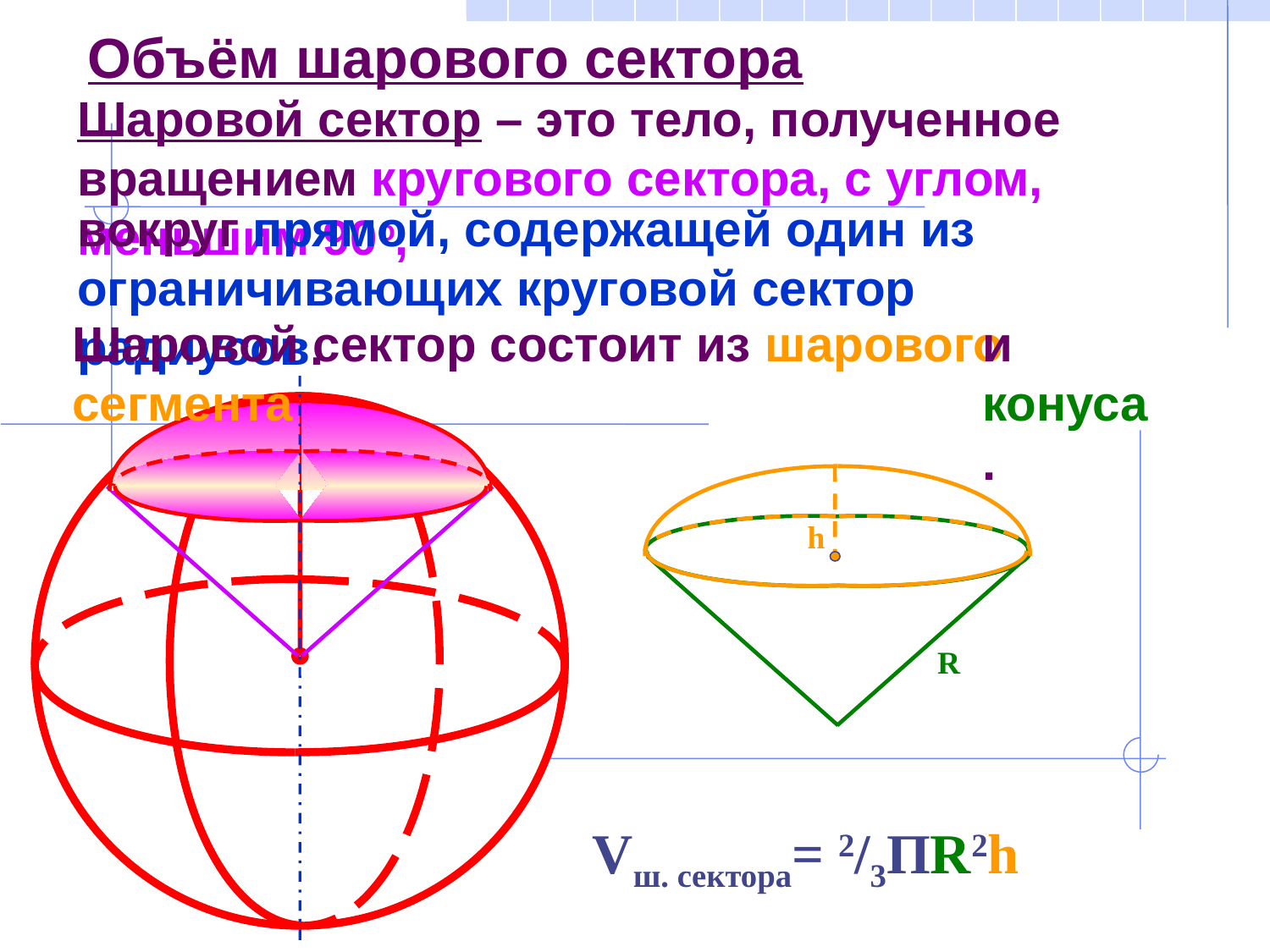

# Объём шарового сектора
Шаровой сектор – это тело, полученное вращением кругового сектора, с углом, меньшим 90о,
вокруг прямой, содержащей один из ограничивающих круговой сектор радиусов.
Шаровой сектор состоит из шарового сегмента
и конуса.

h

R

Vш. сектора= 2/3ПR2h